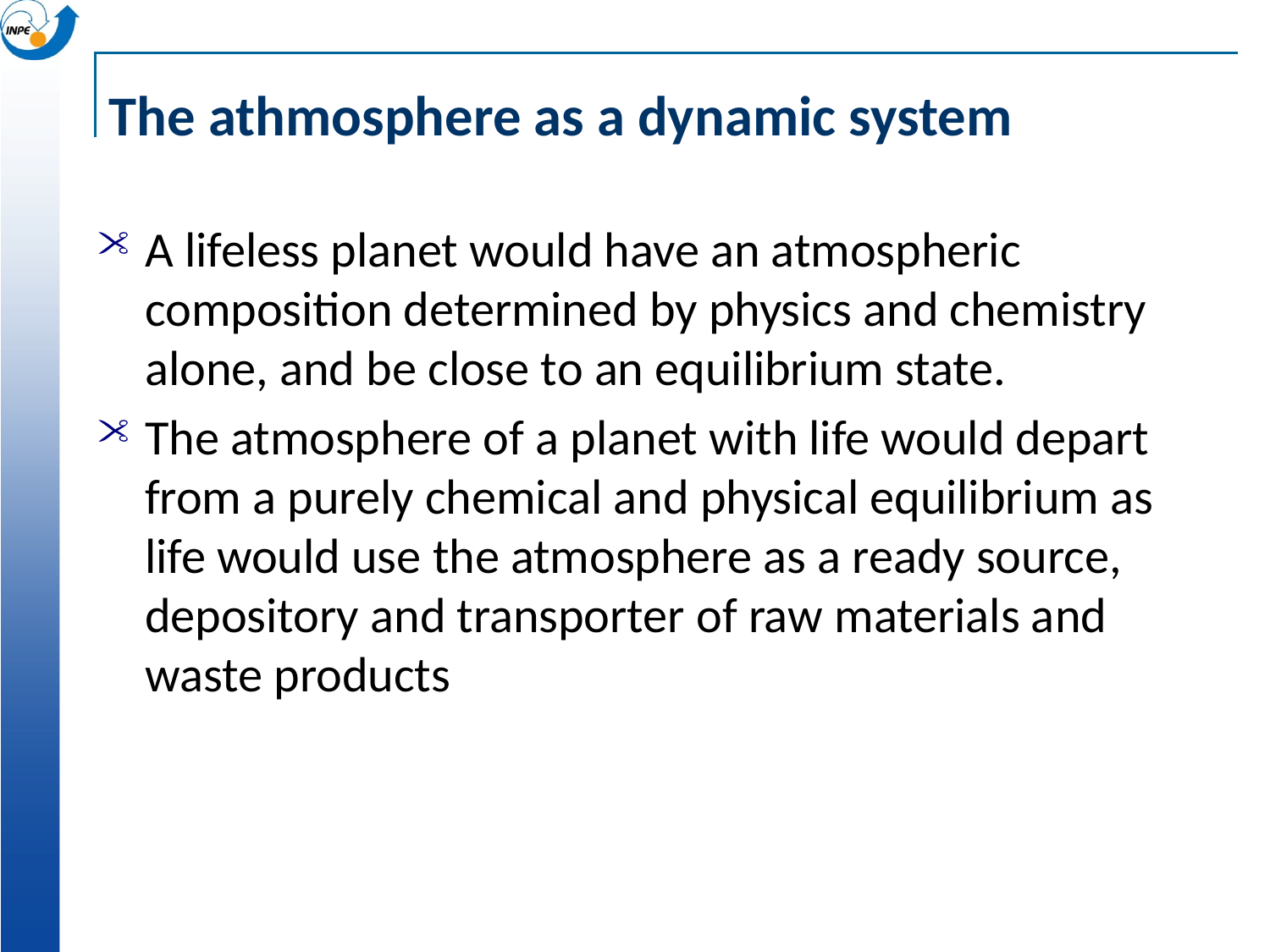

# The athmosphere as a dynamic system
A lifeless planet would have an atmospheric composition determined by physics and chemistry alone, and be close to an equilibrium state.
The atmosphere of a planet with life would depart from a purely chemical and physical equilibrium as life would use the atmosphere as a ready source, depository and transporter of raw materials and waste products